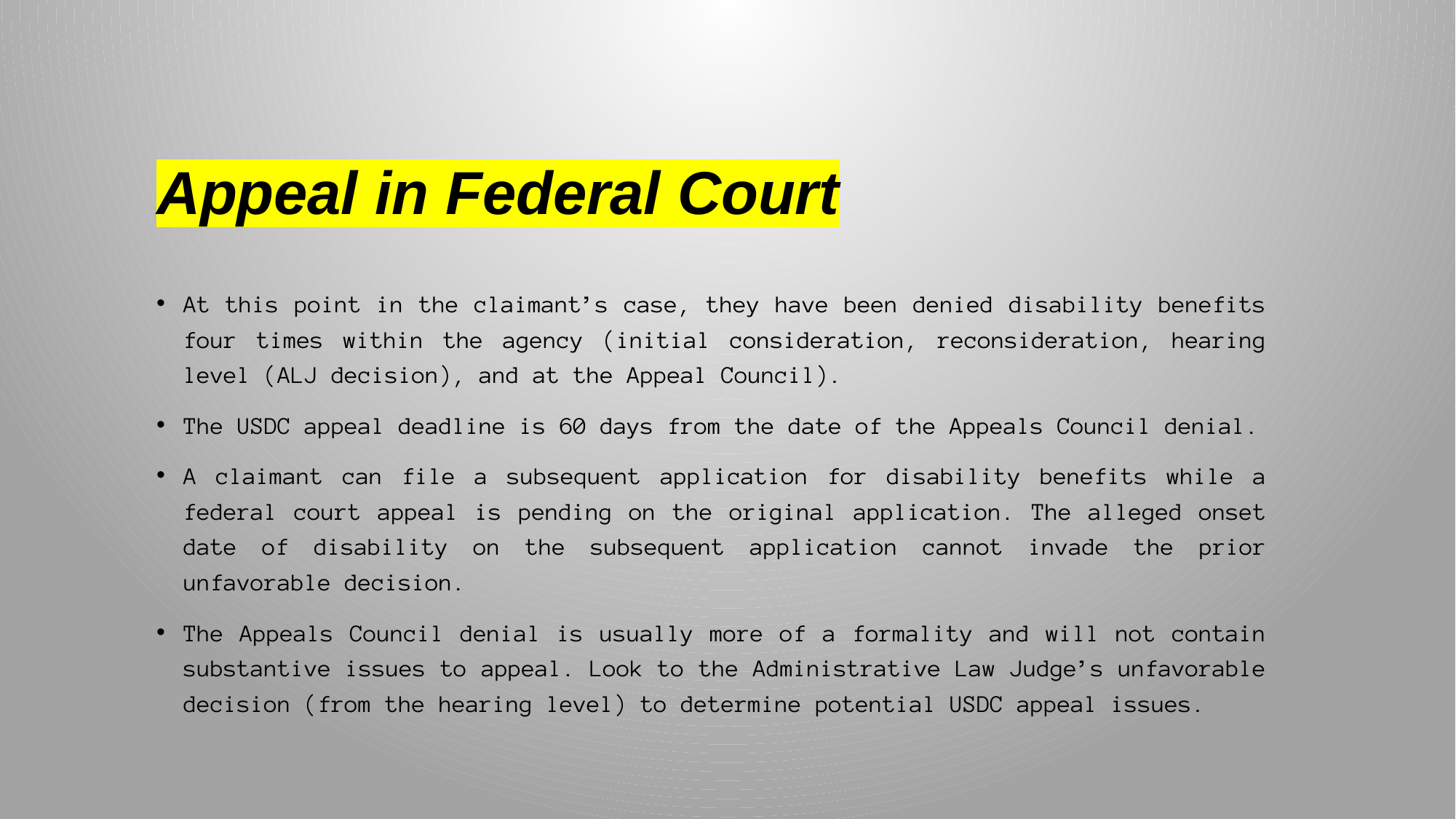

# Appeal in Federal Court
At this point in the claimant’s case, they have been denied disability benefits four times within the agency (initial consideration, reconsideration, hearing level (ALJ decision), and at the Appeal Council).
The USDC appeal deadline is 60 days from the date of the Appeals Council denial.
A claimant can file a subsequent application for disability benefits while a federal court appeal is pending on the original application. The alleged onset date of disability on the subsequent application cannot invade the prior unfavorable decision.
The Appeals Council denial is usually more of a formality and will not contain substantive issues to appeal. Look to the Administrative Law Judge’s unfavorable decision (from the hearing level) to determine potential USDC appeal issues.